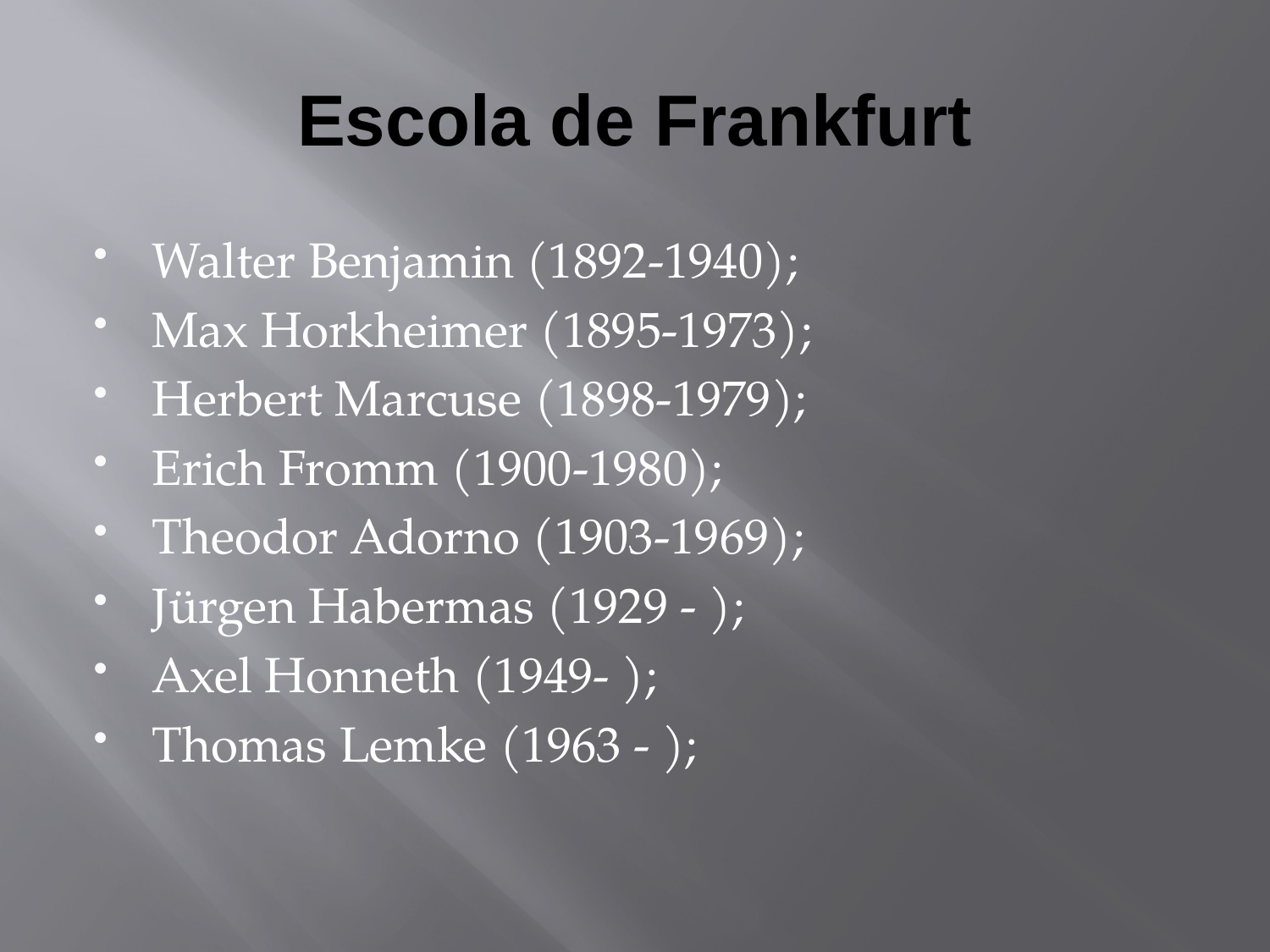

# Escola de Frankfurt
Walter Benjamin (1892-1940);
Max Horkheimer (1895-1973);
Herbert Marcuse (1898-1979);
Erich Fromm (1900-1980);
Theodor Adorno (1903-1969);
Jürgen Habermas (1929 - );
Axel Honneth (1949- );
Thomas Lemke (1963 - );